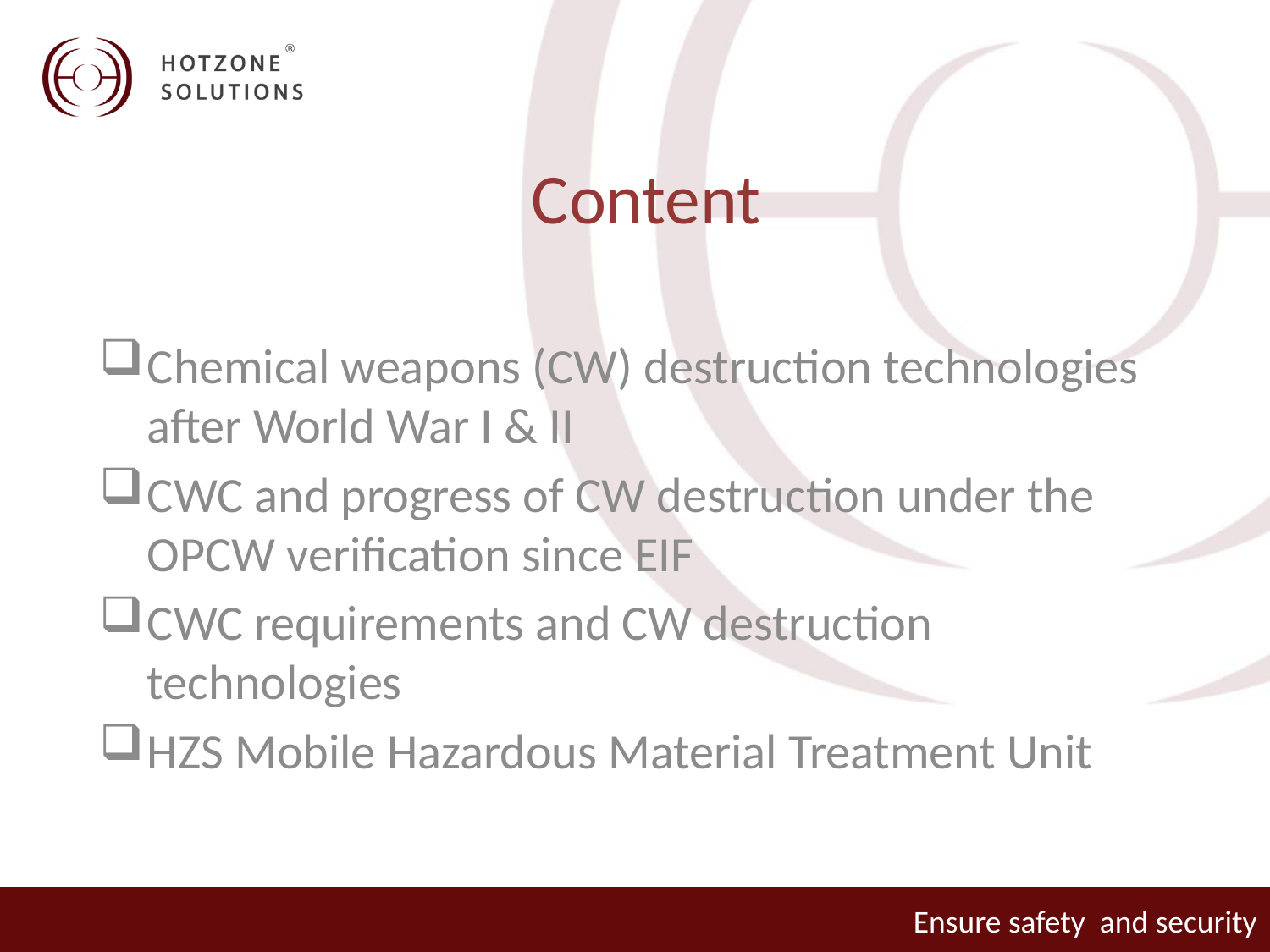

# Content
Chemical weapons (CW) destruction technologies after World War I & II
CWC and progress of CW destruction under the OPCW verification since EIF
CWC requirements and CW destruction technologies
HZS Mobile Hazardous Material Treatment Unit